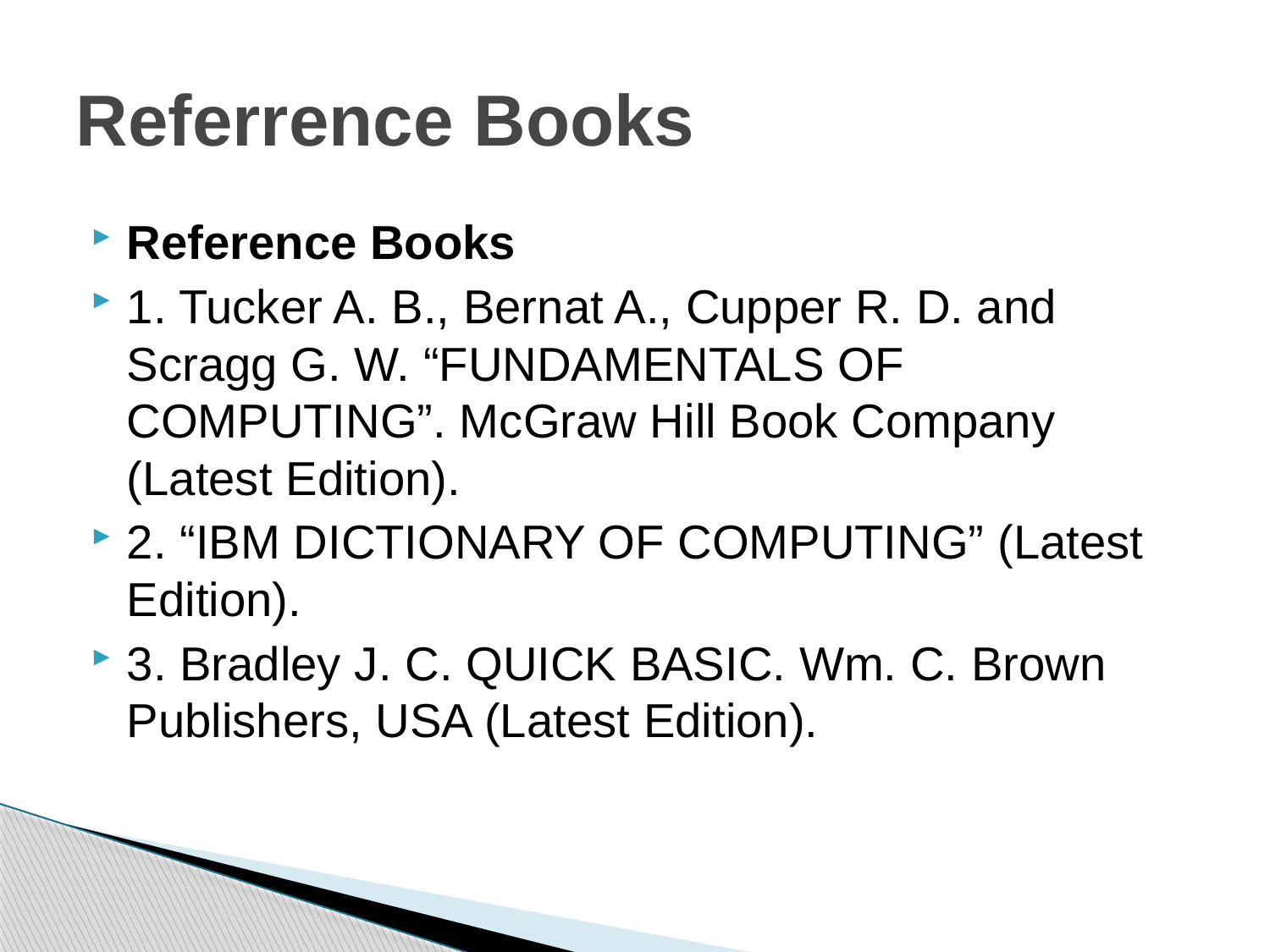

# Referrence Books
Reference Books
1. Tucker A. B., Bernat A., Cupper R. D. and Scragg G. W. “FUNDAMENTALS OF COMPUTING”. McGraw Hill Book Company (Latest Edition).
2. “IBM DICTIONARY OF COMPUTING” (Latest Edition).
3. Bradley J. C. QUICK BASIC. Wm. C. Brown Publishers, USA (Latest Edition).